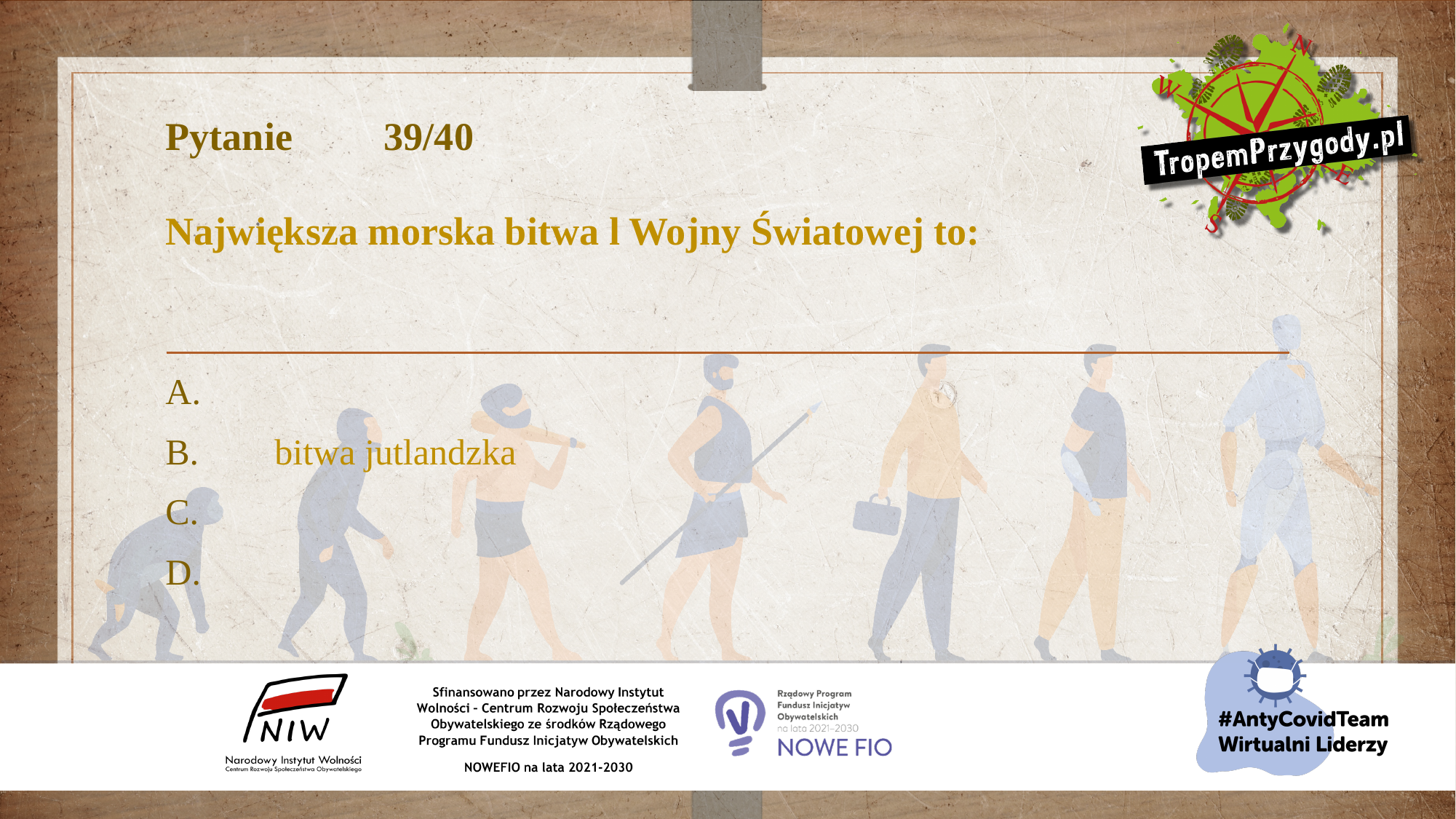

# Pytanie 	39/40 Największa morska bitwa l Wojny Światowej to:
A.
B.	bitwa jutlandzka
C.
D.